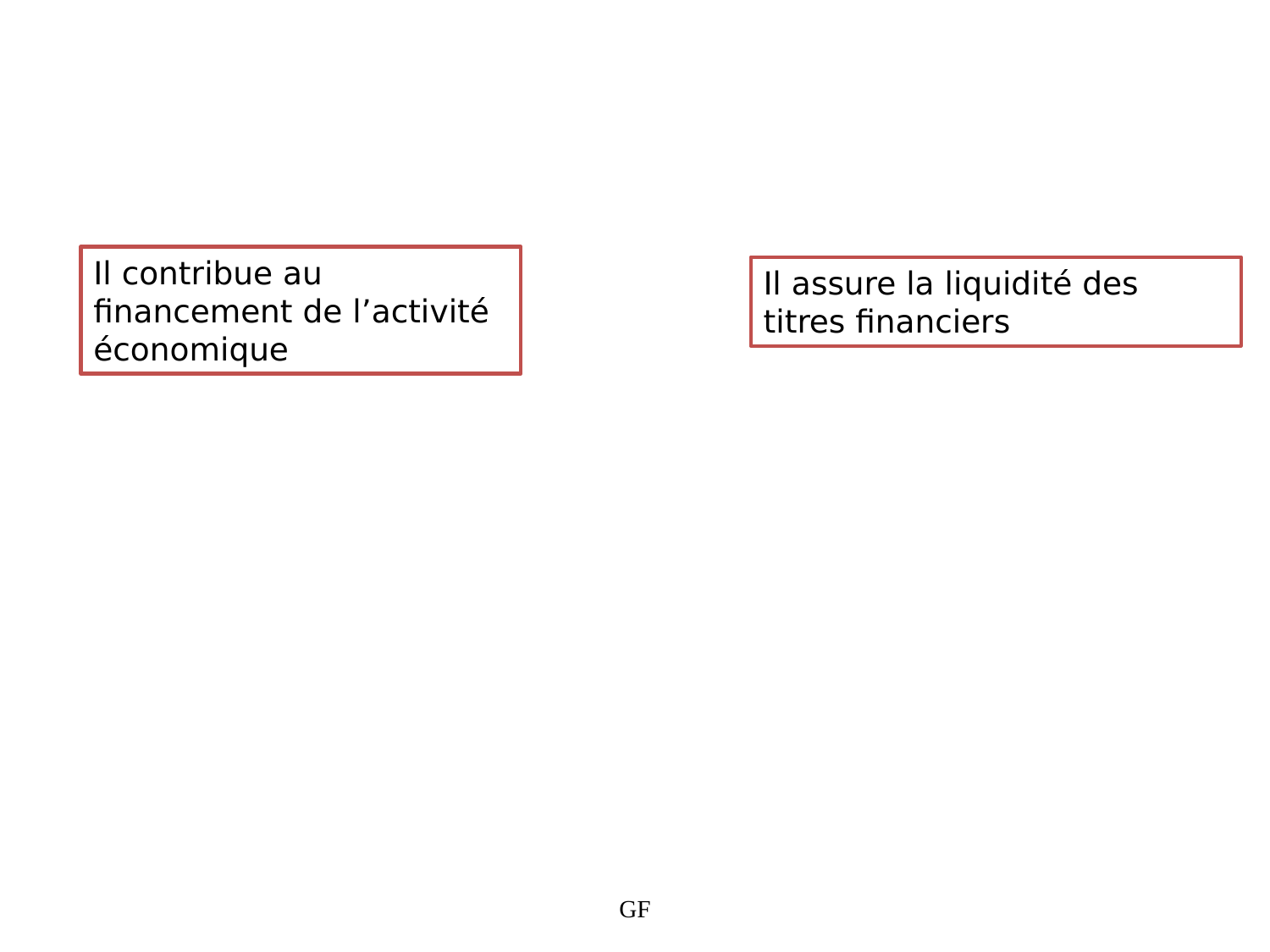

Il contribue au financement de l’activité économique
Il assure la liquidité des titres financiers
GF